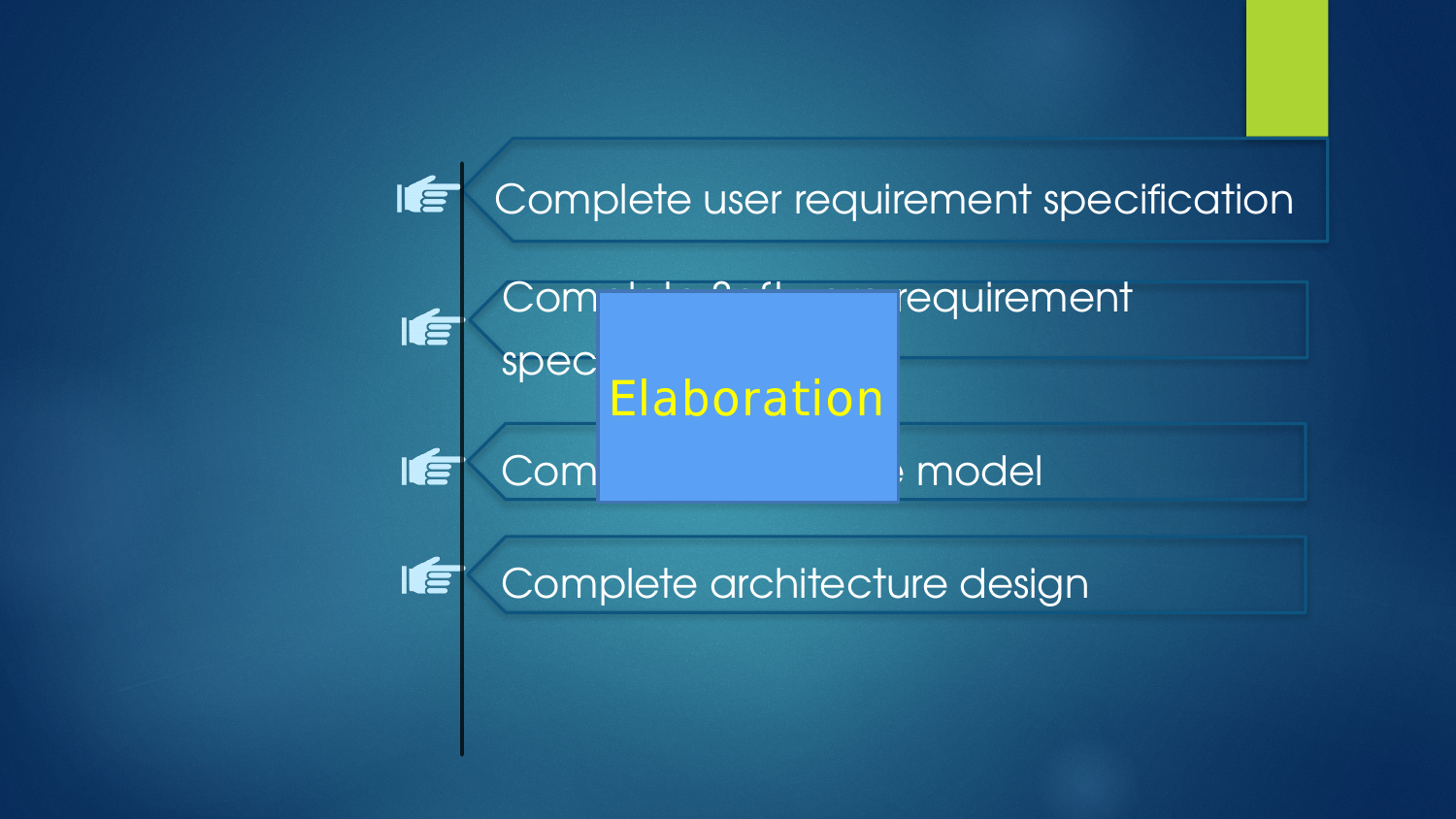

Complete user requirement specification

Complete Software requirement specification

Elaboration

Complete Database model

Complete architecture design